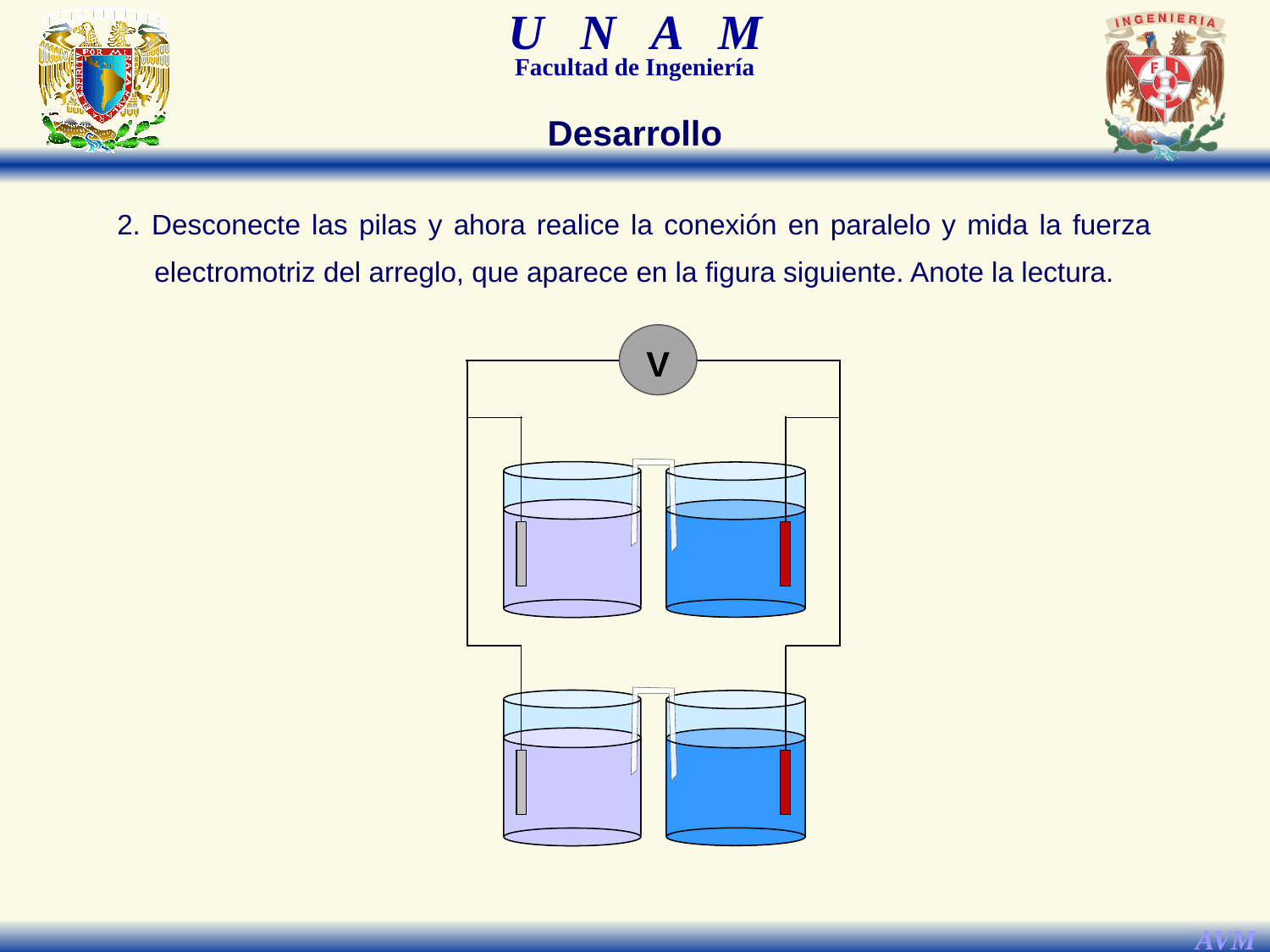

Desarrollo
2. Desconecte las pilas y ahora realice la conexión en paralelo y mida la fuerza electromotriz del arreglo, que aparece en la figura siguiente. Anote la lectura.
V